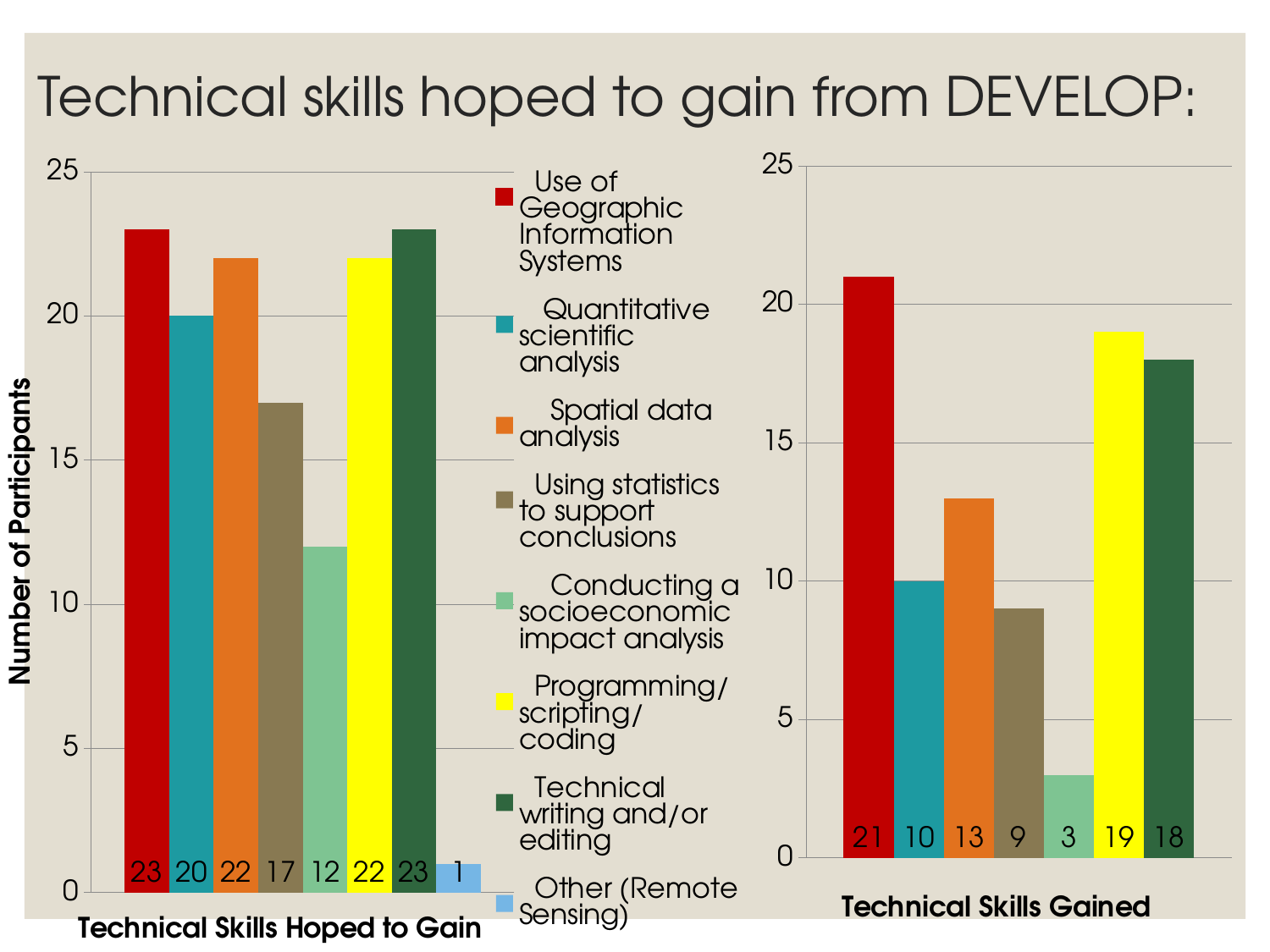

# Technical skills hoped to gain from DEVELOP:

### Chart

| Category | Sum of Use of Geographic Information Systems | Sum of  Quantitative scientific analysis | Sum of  Spatial data analysis | Sum of  Using statistics to support conclusions | Sum of  Conducting a socioeconomic impact analysis | Sum of  Programming/ scripting/ coding | Sum of  Technical writing and/or editing |
|---|---|---|---|---|---|---|---|
| Total | 21.0 | 10.0 | 13.0 | 9.0 | 3.0 | 19.0 | 18.0 |

### Chart

| Category |   Use of Geographic Information Systems |    Quantitative scientific analysis |     Spatial data analysis |   Using statistics to support conclusions |     Conducting a socioeconomic impact analysis |   Programming/ scripting/ coding |   Technical writing and/or editing |   Other (Remote Sensing) |
|---|---|---|---|---|---|---|---|---|
| Total | 23.0 | 20.0 | 22.0 | 17.0 | 12.0 | 22.0 | 23.0 | 1.0 |